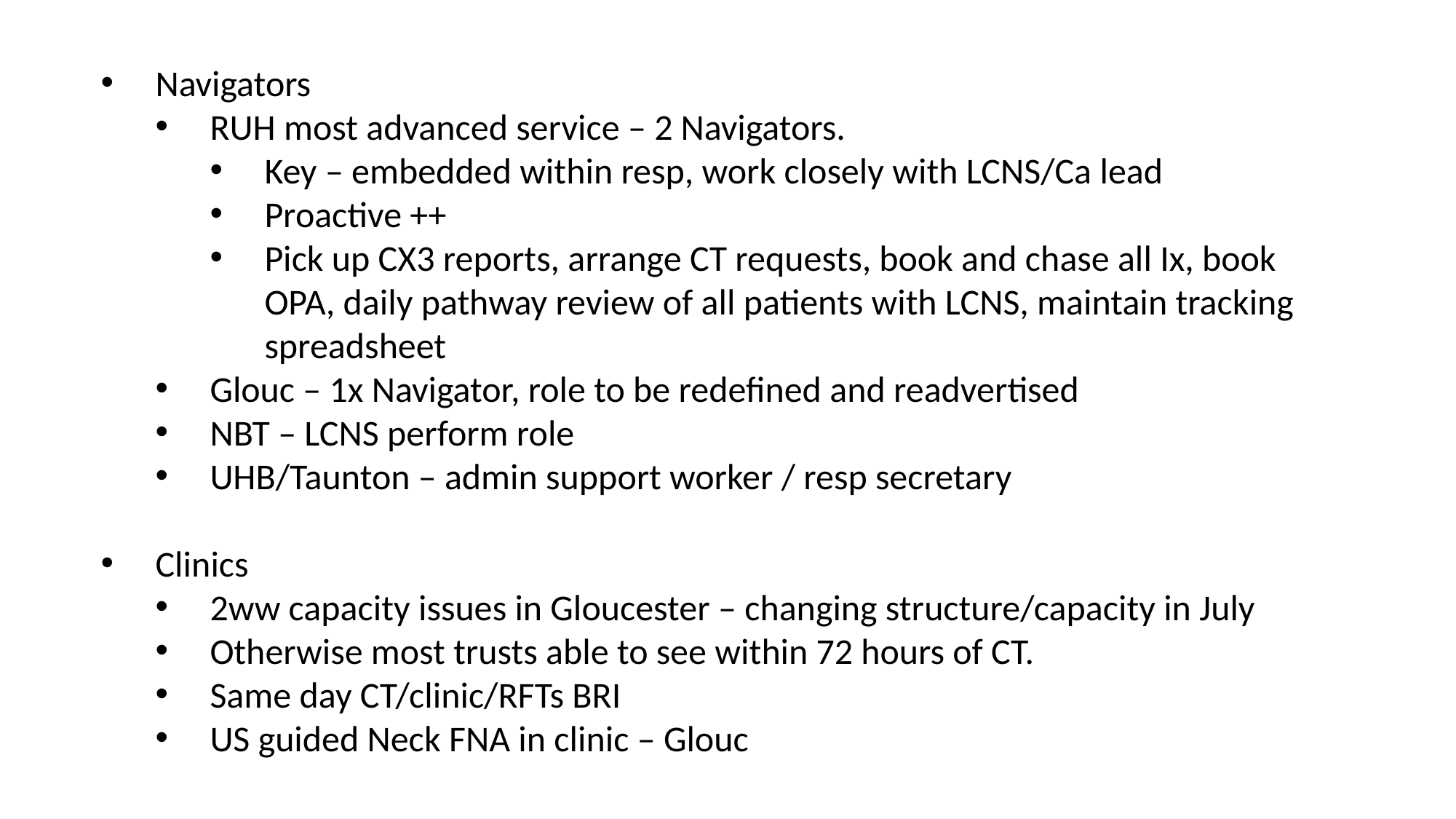

Navigators
RUH most advanced service – 2 Navigators.
Key – embedded within resp, work closely with LCNS/Ca lead
Proactive ++
Pick up CX3 reports, arrange CT requests, book and chase all Ix, book OPA, daily pathway review of all patients with LCNS, maintain tracking spreadsheet
Glouc – 1x Navigator, role to be redefined and readvertised
NBT – LCNS perform role
UHB/Taunton – admin support worker / resp secretary

Clinics
2ww capacity issues in Gloucester – changing structure/capacity in July
Otherwise most trusts able to see within 72 hours of CT.
Same day CT/clinic/RFTs BRI
US guided Neck FNA in clinic – Glouc